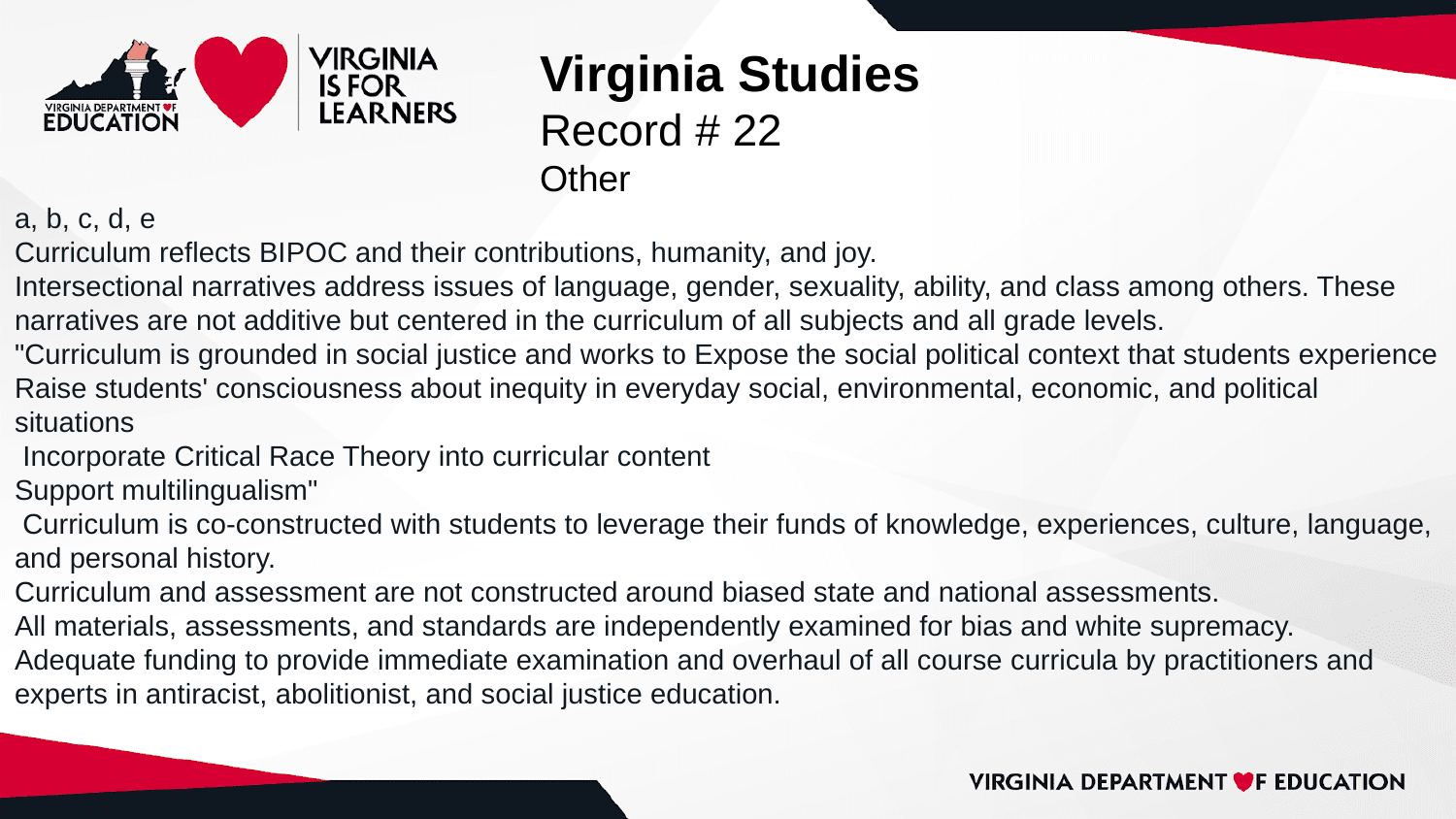

# Virginia Studies
Record # 22
Other
a, b, c, d, e
Curriculum reflects BIPOC and their contributions, humanity, and joy.
Intersectional narratives address issues of language, gender, sexuality, ability, and class among others. These narratives are not additive but centered in the curriculum of all subjects and all grade levels.
"Curriculum is grounded in social justice and works to Expose the social political context that students experience
Raise students' consciousness about inequity in everyday social, environmental, economic, and political situations
 Incorporate Critical Race Theory into curricular content
Support multilingualism"
 Curriculum is co-constructed with students to leverage their funds of knowledge, experiences, culture, language, and personal history.
Curriculum and assessment are not constructed around biased state and national assessments.
All materials, assessments, and standards are independently examined for bias and white supremacy.
Adequate funding to provide immediate examination and overhaul of all course curricula by practitioners and experts in antiracist, abolitionist, and social justice education.